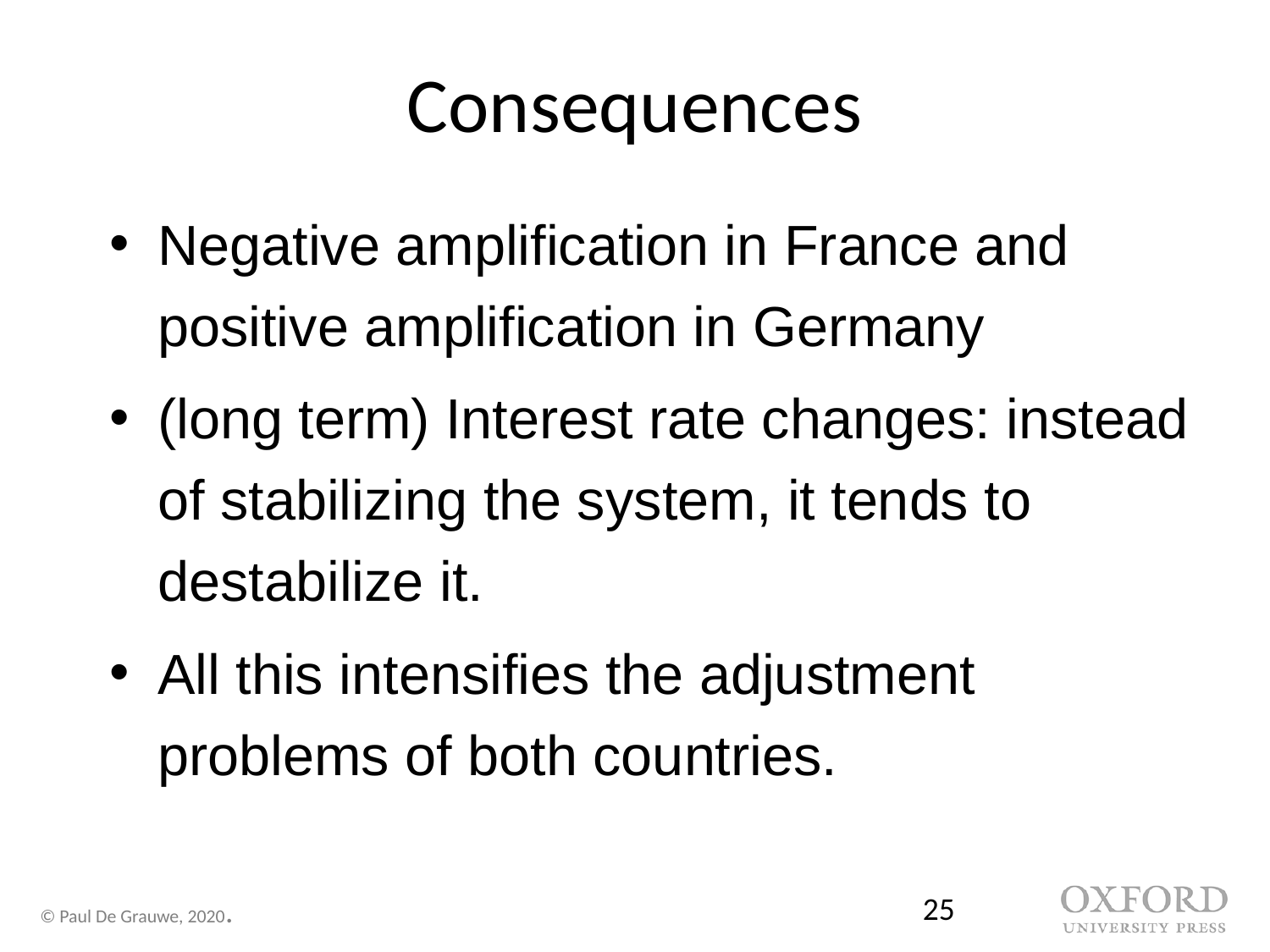

# Consequences
Negative amplification in France and positive amplification in Germany
(long term) Interest rate changes: instead of stabilizing the system, it tends to destabilize it.
All this intensifies the adjustment problems of both countries.

25